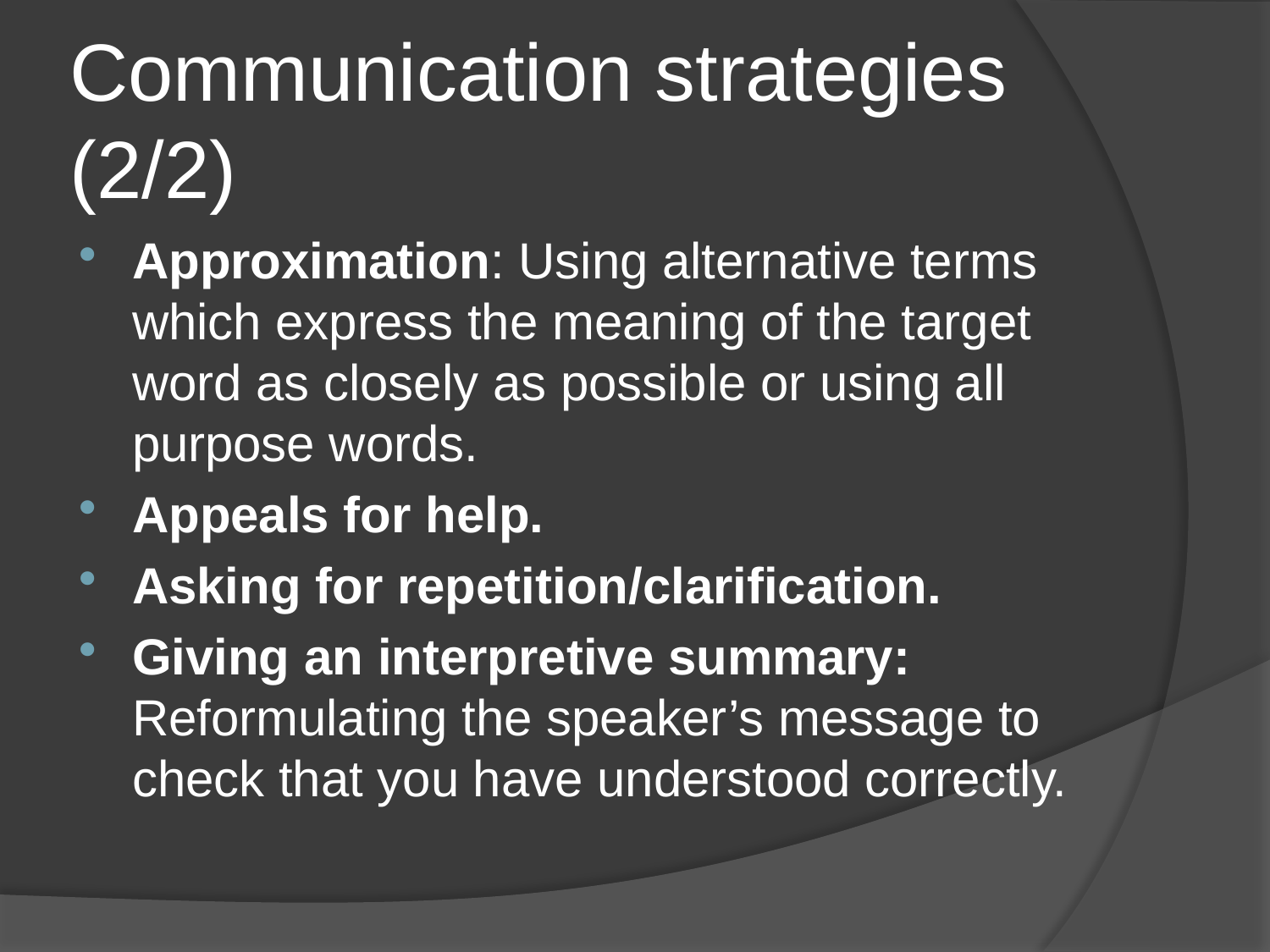

# Communication strategies (2/2)
Approximation: Using alternative terms which express the meaning of the target word as closely as possible or using all purpose words.
Appeals for help.
Asking for repetition/clarification.
Giving an interpretive summary: Reformulating the speaker’s message to check that you have understood correctly.